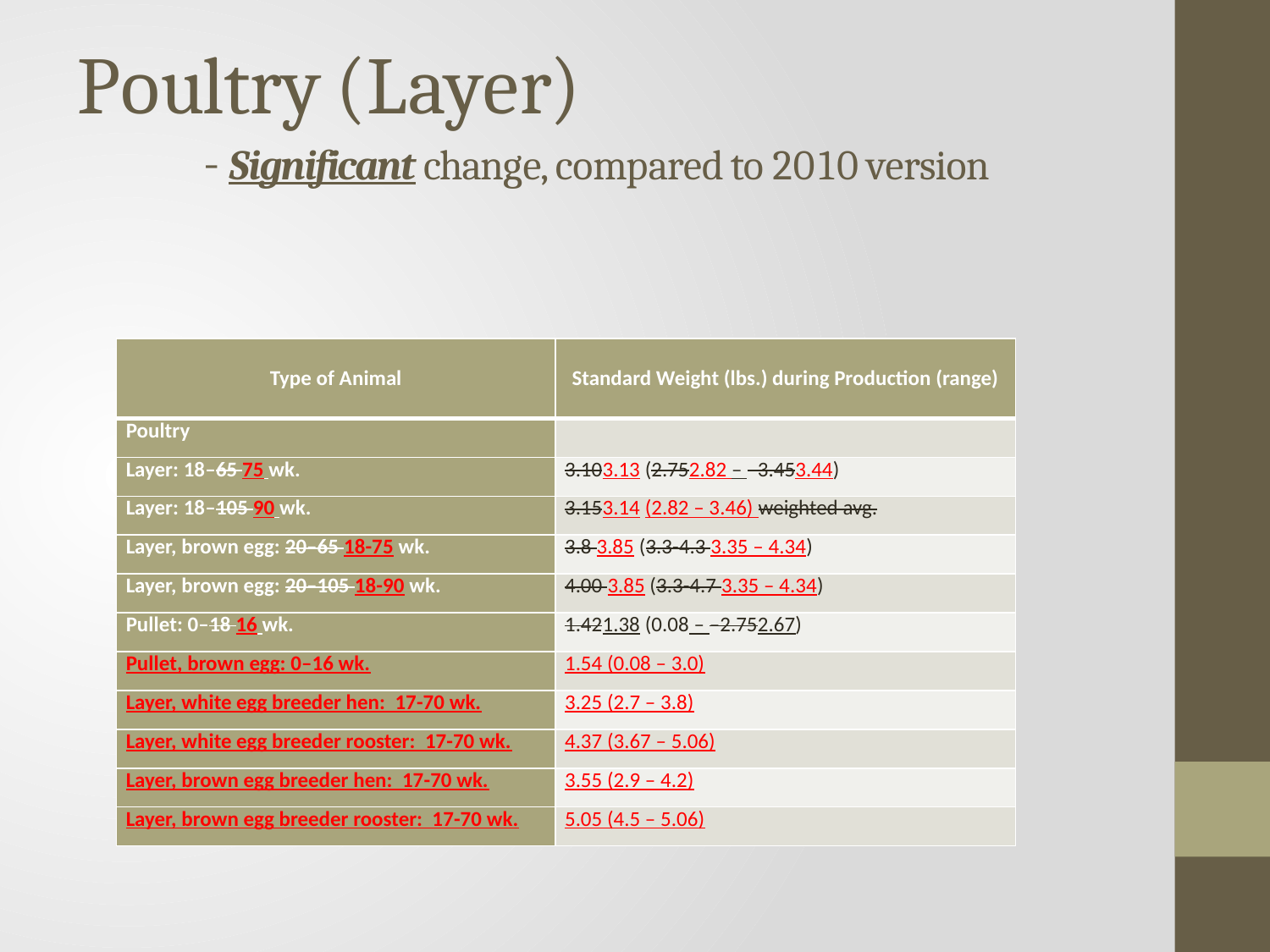

# Poultry (Layer) - Significant change, compared to 2010 version
| Type of Animal | Standard Weight (lbs.) during Production (range) |
| --- | --- |
| Poultry |  |
| Layer: 18–65 75 wk. | 3.103.13 (2.752.82 – –3.453.44) |
| Layer: 18–105 90 wk. | 3.153.14 (2.82 – 3.46) weighted avg. |
| Layer, brown egg: 20–65 18-75 wk. | 3.8 3.85 (3.3-4.3 3.35 – 4.34) |
| Layer, brown egg: 20–105 18-90 wk. | 4.00 3.85 (3.3-4.7 3.35 – 4.34) |
| Pullet: 0–18 16 wk. | 1.421.38 (0.08 – –2.752.67) |
| Pullet, brown egg: 0–16 wk. | 1.54 (0.08 – 3.0) |
| Layer, white egg breeder hen: 17-70 wk. | 3.25 (2.7 – 3.8) |
| Layer, white egg breeder rooster: 17-70 wk. | 4.37 (3.67 – 5.06) |
| Layer, brown egg breeder hen: 17-70 wk. | 3.55 (2.9 – 4.2) |
| Layer, brown egg breeder rooster: 17-70 wk. | 5.05 (4.5 – 5.06) |